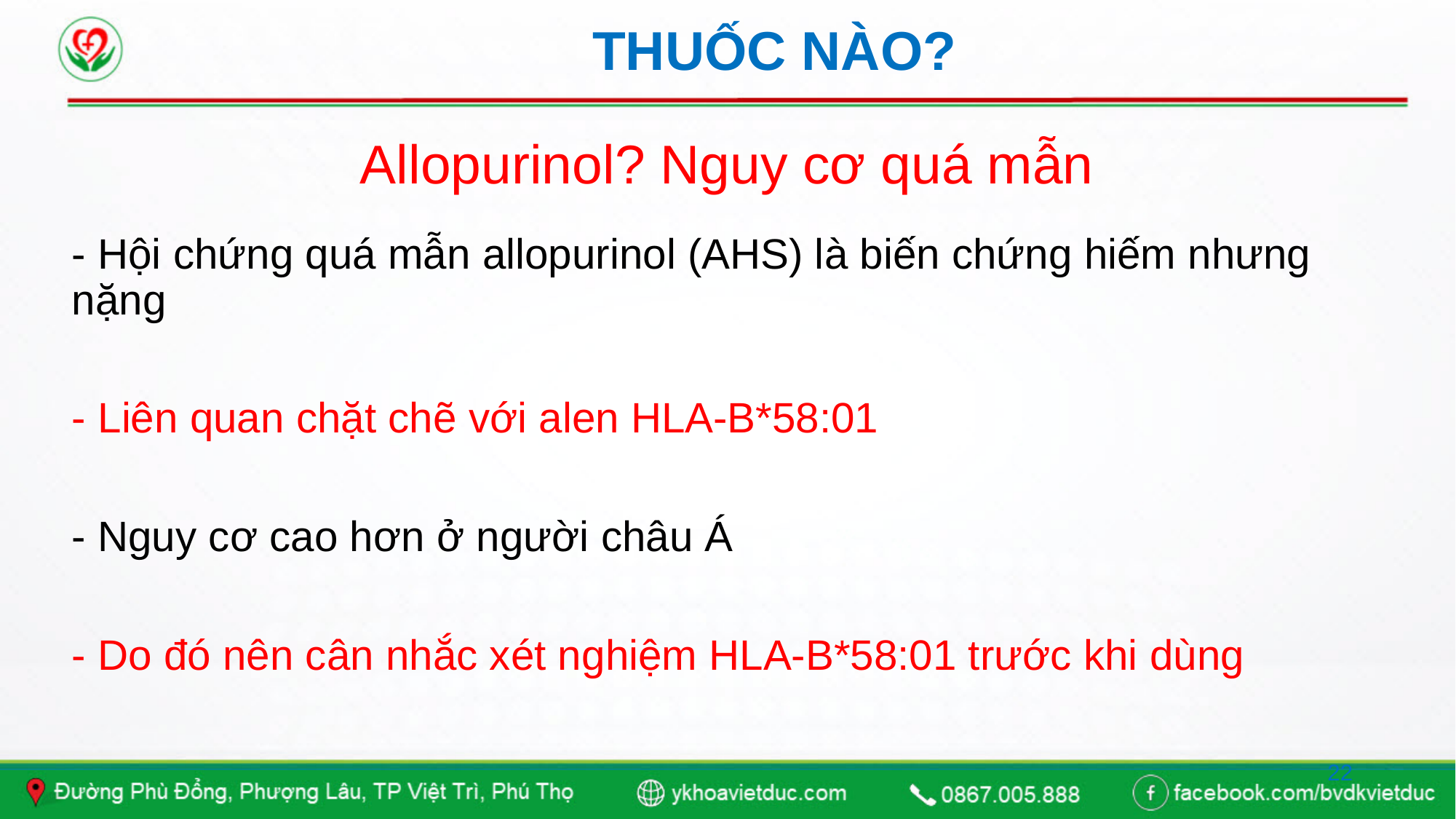

# THUỐC NÀO?
Allopurinol? Nguy cơ quá mẫn
- Hội chứng quá mẫn allopurinol (AHS) là biến chứng hiếm nhưng nặng
- Liên quan chặt chẽ với alen HLA‑B*58:01
- Nguy cơ cao hơn ở người châu Á
- Do đó nên cân nhắc xét nghiệm HLA‑B*58:01 trước khi dùng